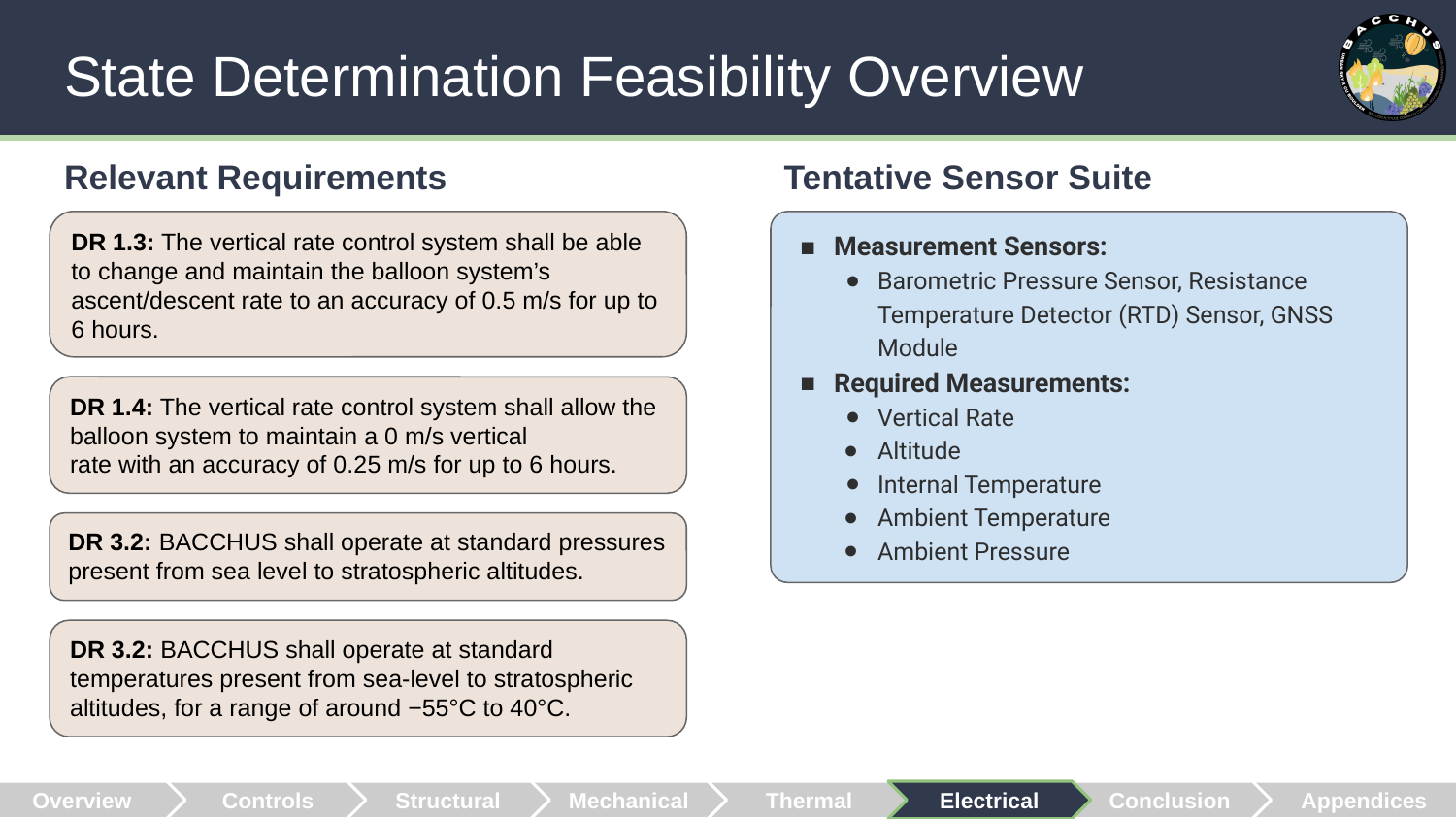

# State Determination Feasibility Overview
Relevant Requirements
Tentative Sensor Suite
DR 1.3: The vertical rate control system shall be able to change and maintain the balloon system’s ascent/descent rate to an accuracy of 0.5 m/s for up to 6 hours.
Measurement Sensors:
Barometric Pressure Sensor, Resistance Temperature Detector (RTD) Sensor, GNSS Module
Required Measurements:
Vertical Rate
Altitude
Internal Temperature
Ambient Temperature
Ambient Pressure
DR 1.4: The vertical rate control system shall allow the balloon system to maintain a 0 m/s vertical
rate with an accuracy of 0.25 m/s for up to 6 hours.
DR 3.2: BACCHUS shall operate at standard pressures present from sea level to stratospheric altitudes.
DR 3.2: BACCHUS shall operate at standard temperatures present from sea-level to stratospheric altitudes, for a range of around −55°C to 40°C.
    Overview
Controls
Structural
Mechanical
Thermal
Electrical
Conclusion
   Appendices